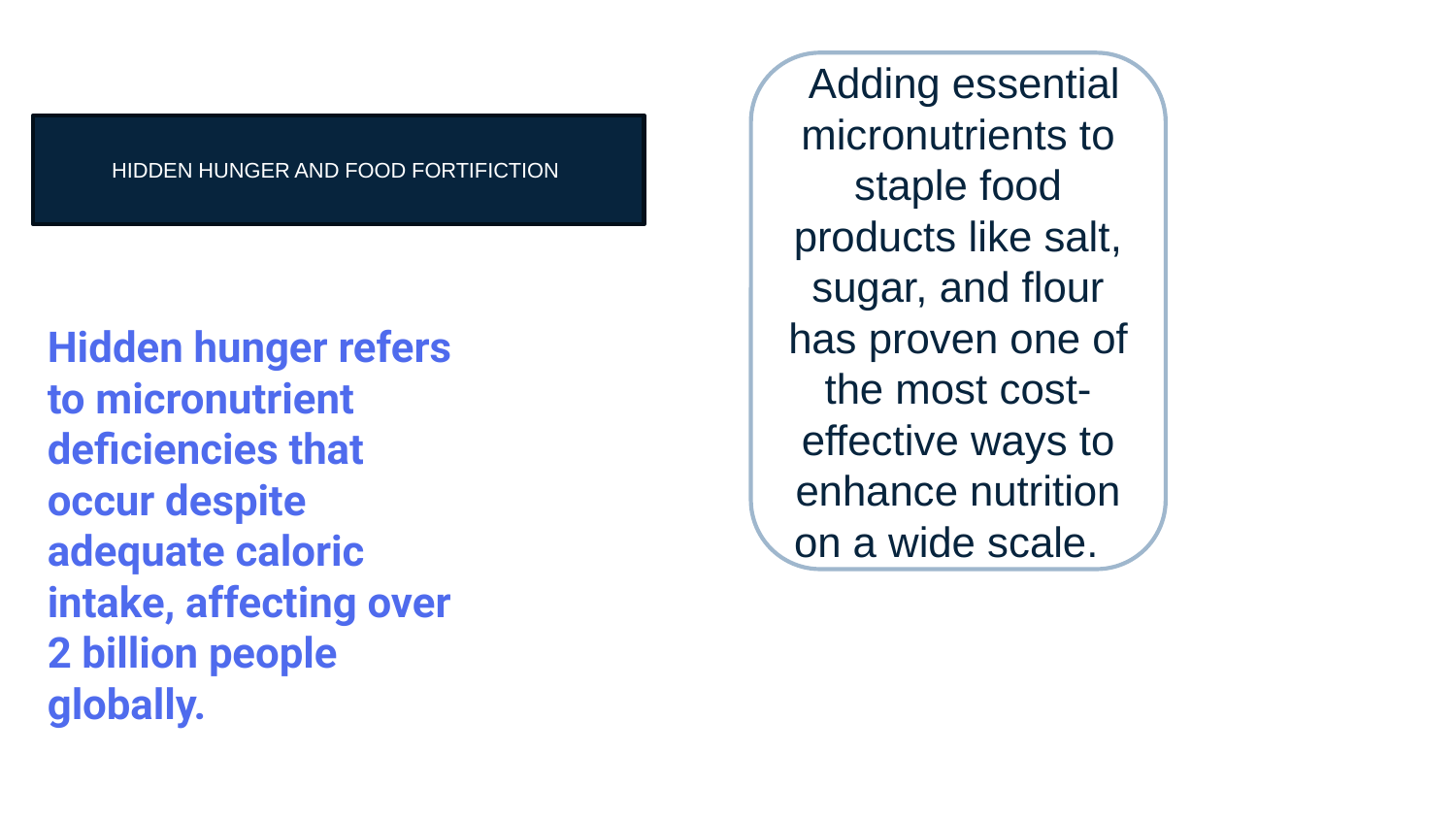

Adding essential micronutrients to staple food products like salt, sugar, and flour has proven one of the most cost-effective ways to enhance nutrition on a wide scale.
HIDDEN HUNGER AND FOOD FORTIFICTION
Hidden hunger refers to micronutrient deficiencies that occur despite adequate caloric intake, affecting over 2 billion people globally.